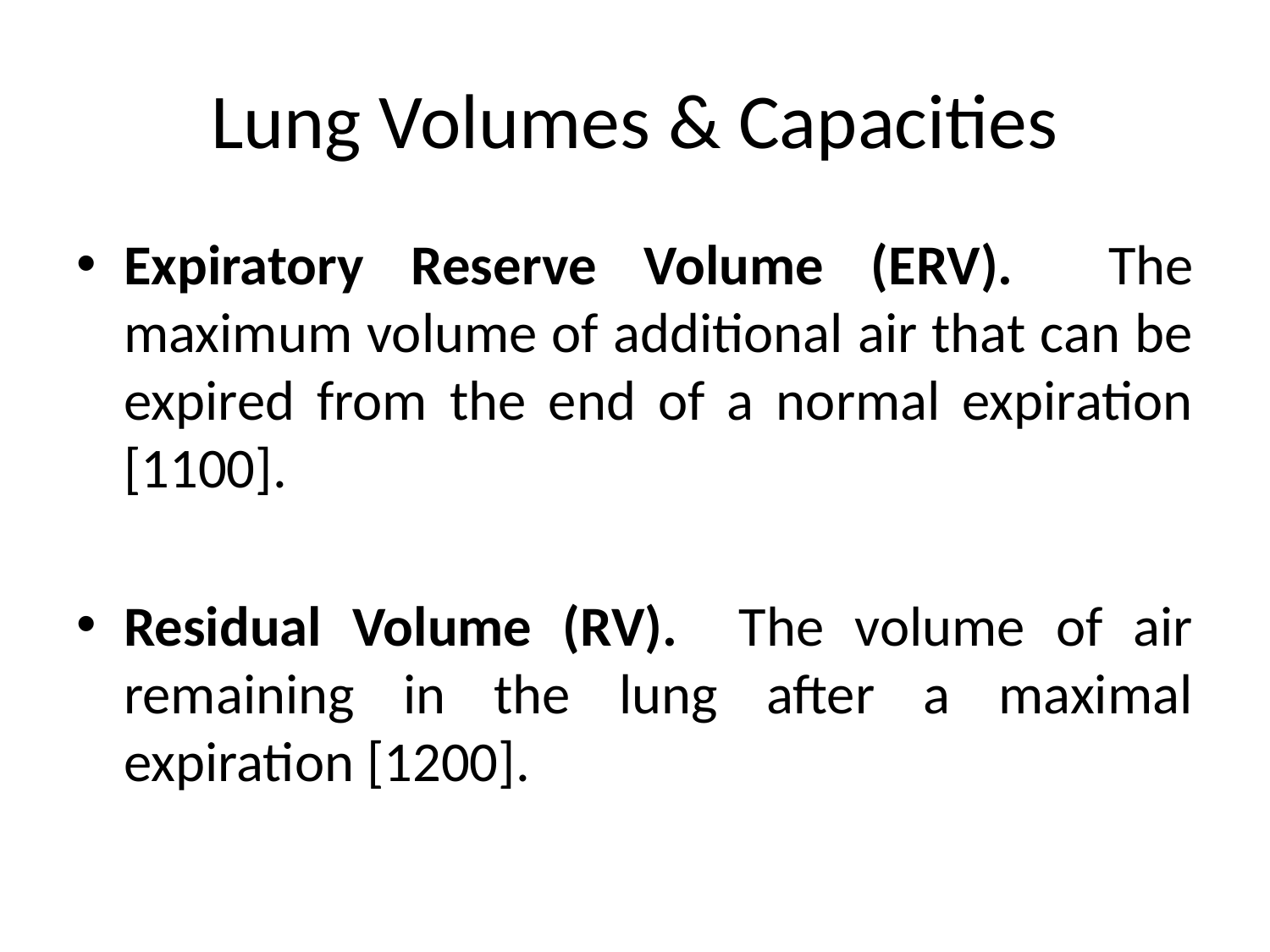

Lung Volumes & Capacities
Expiratory Reserve Volume (ERV).  The maximum volume of additional air that can be expired from the end of a normal expiration [1100].

Residual Volume (RV).  The volume of air remaining in the lung after a maximal expiration [1200].